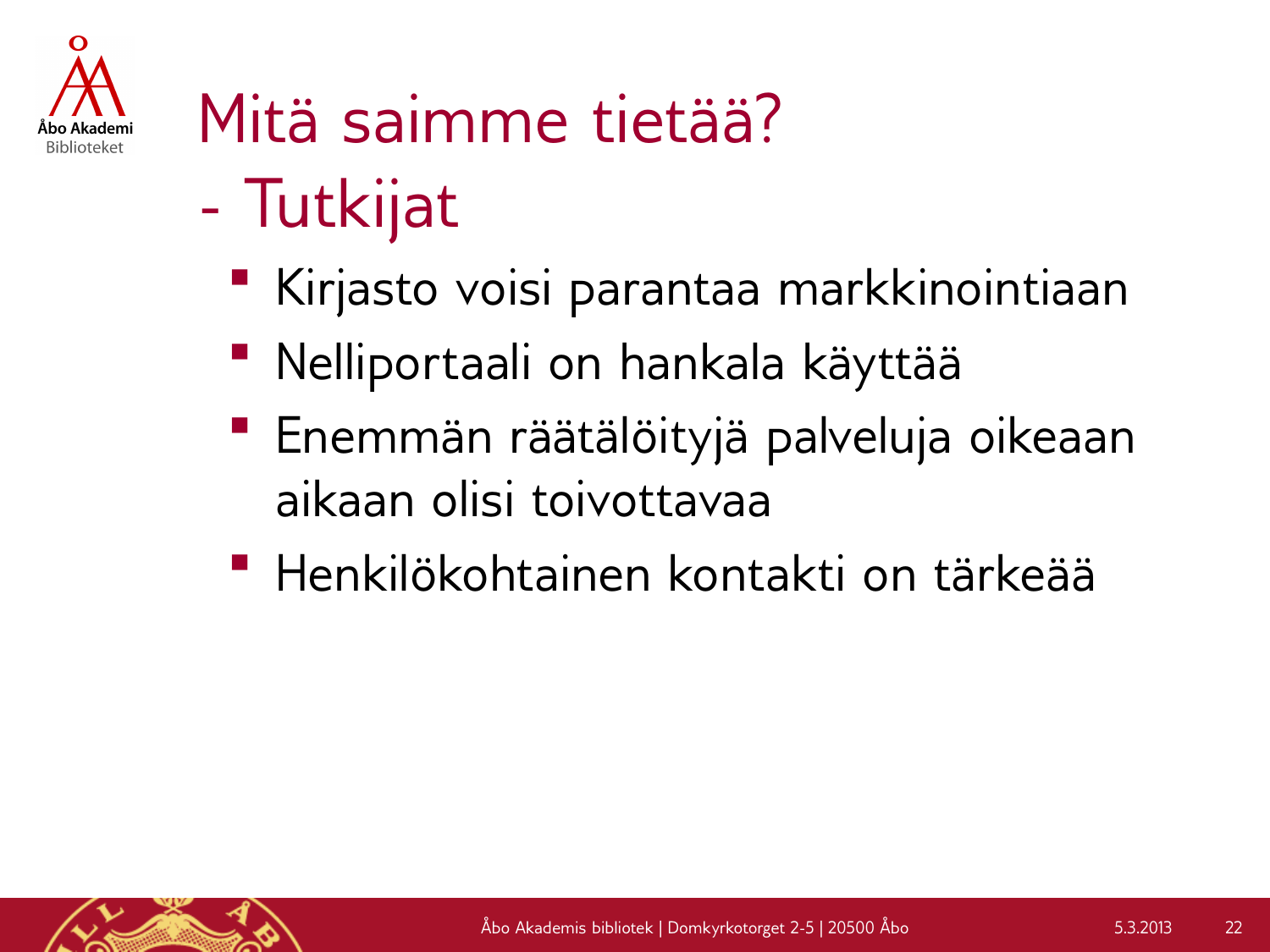

# Mitä saimme tietää? - Tutkijat
Kirjasto voisi parantaa markkinointiaan
Nelliportaali on hankala käyttää
Enemmän räätälöityjä palveluja oikeaan aikaan olisi toivottavaa
Henkilökohtainen kontakti on tärkeää

22
Åbo Akademis bibliotek | Domkyrkotorget 2-5 | 20500 Åbo
5.3.2013